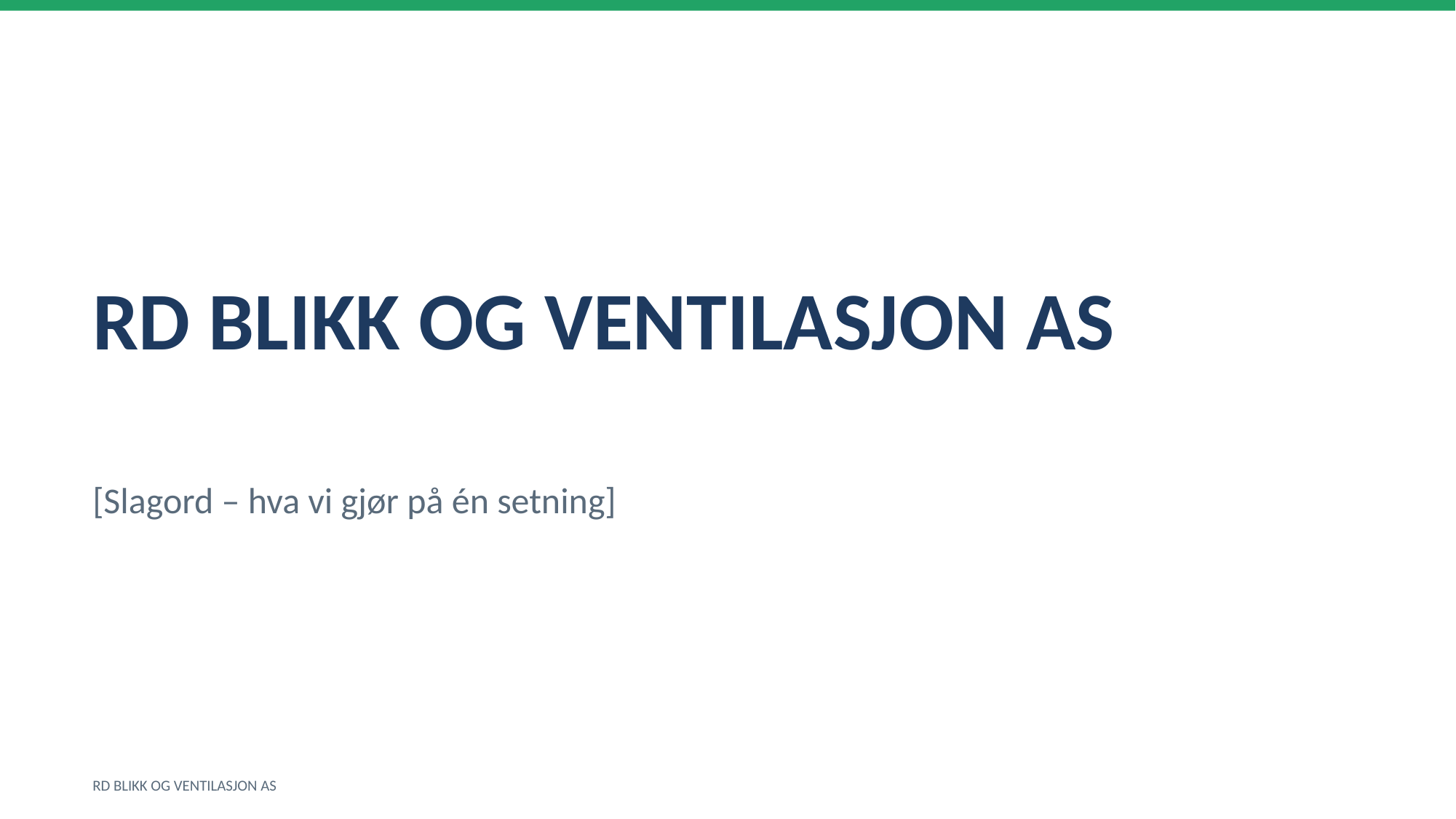

RD BLIKK OG VENTILASJON AS
[Slagord – hva vi gjør på én setning]
RD BLIKK OG VENTILASJON AS